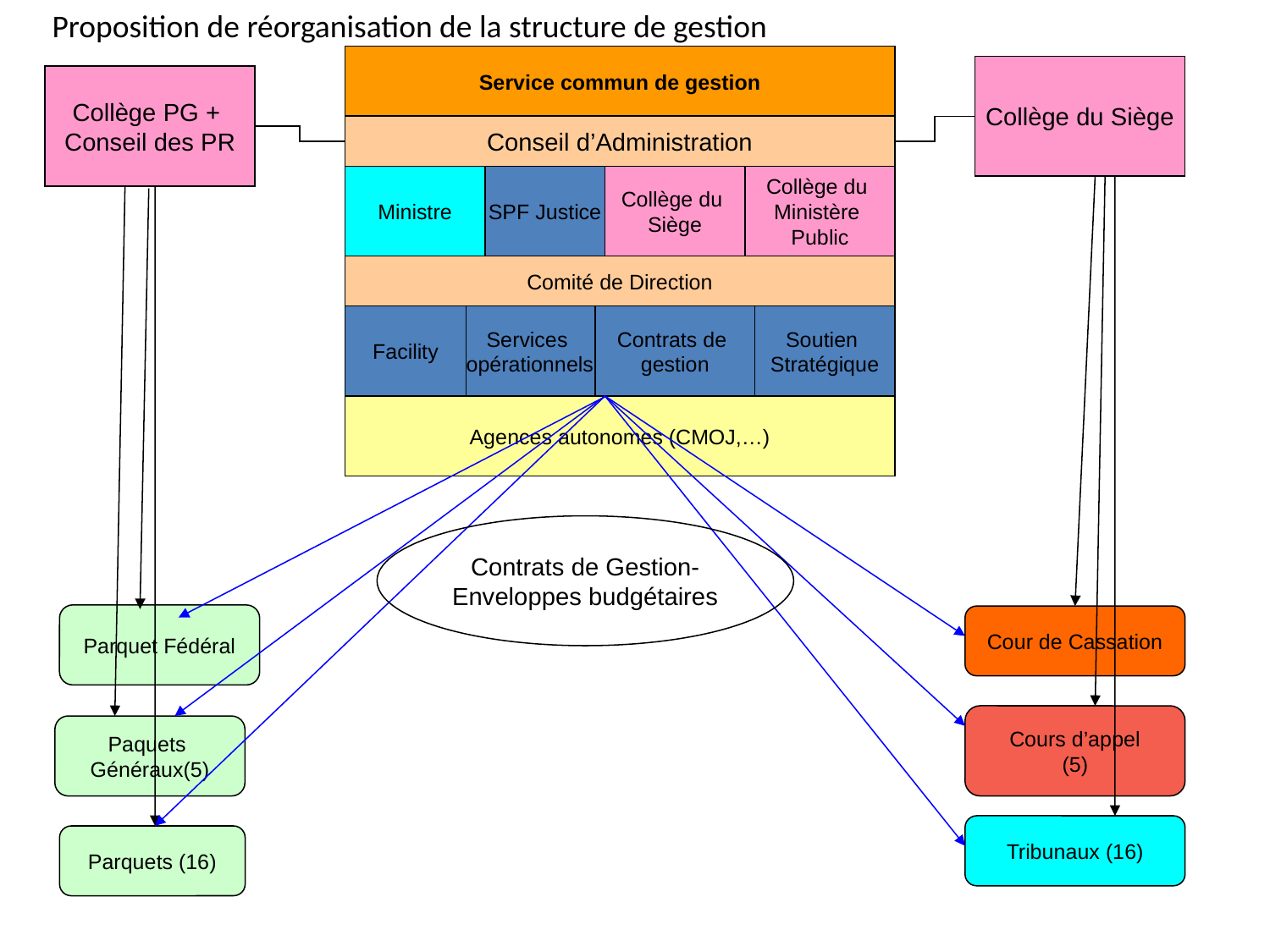

Proposition de réorganisation de la structure de gestion
Service commun de gestion
Collège du Siège
Collège PG +
Conseil des PR
Conseil d’Administration
Ministre
SPF Justice
Collège du
Siège
Collège du
Ministère
Public

Comité de Direction
Facility
Services
opérationnels
Contrats de
gestion
Soutien
Stratégique

Agences autonomes (CMOJ,…)

Contrats de Gestion-
Enveloppes budgétaires
Parquet Fédéral
Cour de Cassation
Cours d’appel
(5)
Paquets
Généraux(5)
Tribunaux (16)
Parquets (16)